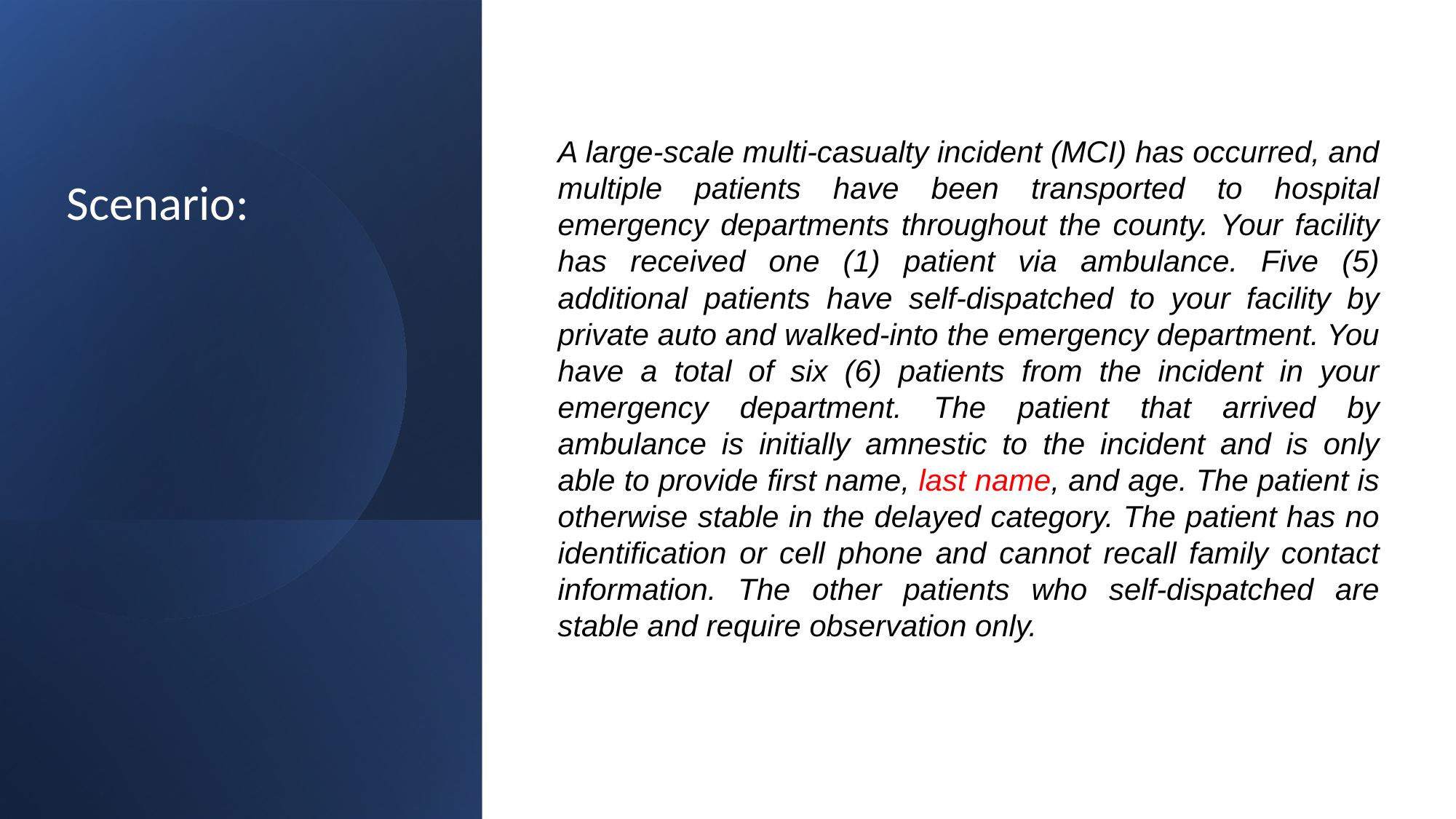

Scenario:
A large-scale multi-casualty incident (MCI) has occurred, and multiple patients have been transported to hospital emergency departments throughout the county. Your facility has received one (1) patient via ambulance. Five (5) additional patients have self-dispatched to your facility by private auto and walked-into the emergency department. You have a total of six (6) patients from the incident in your emergency department. The patient that arrived by ambulance is initially amnestic to the incident and is only able to provide first name, last name, and age. The patient is otherwise stable in the delayed category. The patient has no identification or cell phone and cannot recall family contact information. The other patients who self-dispatched are stable and require observation only.